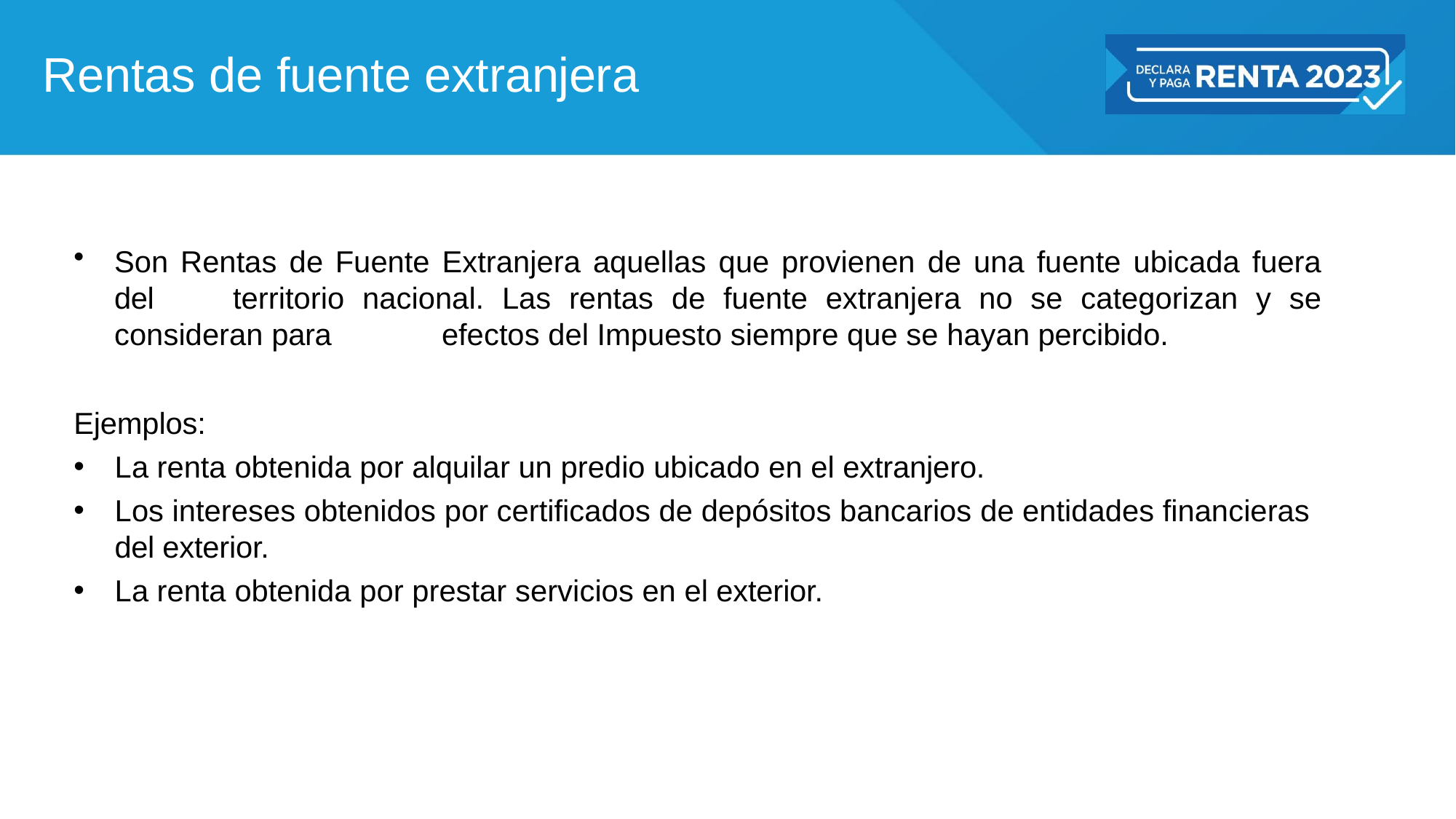

# Rentas de fuente extranjera
Son Rentas de Fuente Extranjera aquellas que provienen de una fuente ubicada fuera del 	territorio nacional. Las rentas de fuente extranjera no se categorizan y se consideran para 	efectos del Impuesto siempre que se hayan percibido.

Ejemplos:
La renta obtenida por alquilar un predio ubicado en el extranjero.
Los intereses obtenidos por certificados de depósitos bancarios de entidades financieras del exterior.
La renta obtenida por prestar servicios en el exterior.